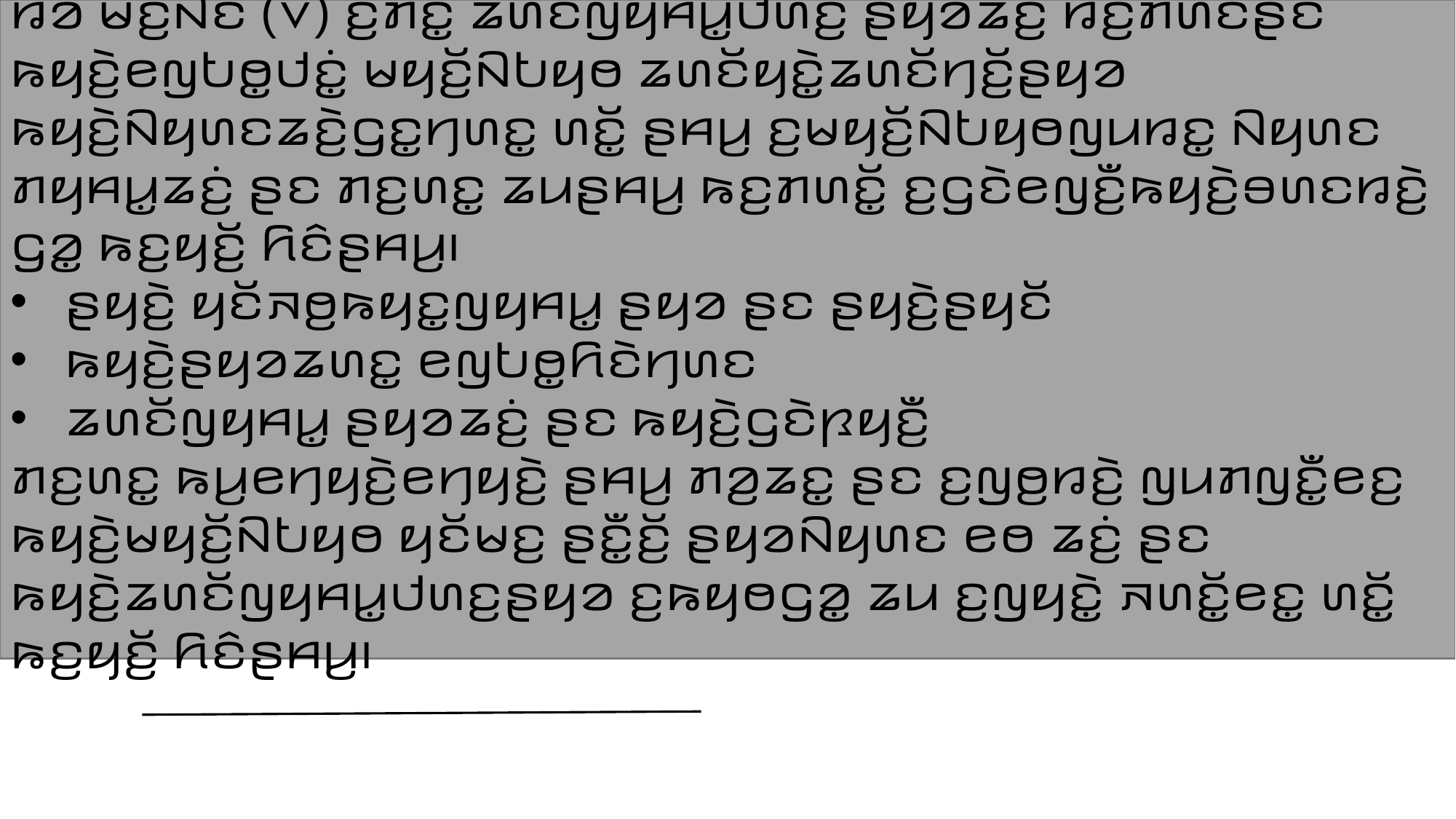

ꤙꤤ ꤗꤢꤪ꤬ꤡꤢꤨ (꤂) ꤢ꤬ꤊꤢꤨ꤭ ꤘꤛꤢꤩꤜꤟꤌꤣ꤭ꤓꤛꤢ꤬ ꤔꤟꤤꤘꤢꤦ꤬ ꤙꤢꤧ꤬ꤊꤛꤢꤔꤢ ꤒꤟꤢꤧ꤬ꤕꤜꤝꤥ꤭ꤓꤢꤦ꤭ ꤗꤟꤢꤩ꤬ꤡꤝꤟꤥ ꤘꤛꤢꤩꤟꤢꤧ꤭ꤘꤛꤢꤩꤚꤢꤩ꤬ꤔꤟꤤ ꤒꤟꤢꤧ꤬ꤡꤟꤛꤢꤘꤢꤧ꤬ꤞꤢ꤭ꤚꤛꤢ꤭ ꤛꤢꤩ꤭ ꤔꤌꤣ꤬ ꤢ꤬ꤗꤟꤢꤩ꤬ꤡꤝꤟꤥꤜꤣꤙꤢ꤭ ꤡꤟꤛꤢ ꤊꤟꤌꤣ꤭ꤘꤢꤦ꤬ ꤔꤢ ꤊꤢ꤬ꤛꤢ꤭ ꤘꤣꤔꤌꤣ꤬ ꤒꤢ꤬ꤊꤛꤢꤩ꤭ ꤢ꤬ꤞꤢꤧꤕꤜꤢꤪ꤬ꤒꤟꤢꤧ꤬ꤋꤛꤢꤙꤢꤧ꤬ ꤞꤤ꤭ ꤒꤢ꤬ꤟꤢꤩ꤬ ꤖꤢꤨꤔꤌꤣ꤬꤯
ꤔꤟꤢꤧ꤬ ꤟꤢꤩꤏꤥ꤬ꤒꤟꤢ꤭ꤜꤟꤌꤣ꤭ ꤔꤟꤤ ꤔꤢ ꤔꤟꤢꤧ꤬ꤔꤟꤢꤩ
ꤒꤟꤢꤧ꤬ꤔꤟꤤꤘꤛꤢ꤭ ꤕꤜꤝꤥ꤭ꤖꤢꤧꤚꤛꤢ
ꤘꤛꤢꤩꤜꤟꤌꤣ꤭ ꤔꤟꤤꤘꤢꤦ꤬ ꤔꤢ ꤒꤟꤢꤧ꤬ꤞꤢꤧꤐꤟꤢꤪ꤬
ꤊꤢ꤬ꤛꤢ꤭ ꤒꤣ꤬ꤕꤚꤟꤢꤧ꤬ꤕꤚꤟꤢꤧ꤬ ꤔꤌꤣ꤬ ꤊꤤ꤬ꤘꤢ꤭ ꤔꤢ ꤢ꤬ꤜꤥ꤬ꤙꤢꤧ꤬ ꤜꤣꤊꤜꤢꤪ꤭ꤕꤢ꤬ ꤒꤟꤢꤧ꤬ꤗꤟꤢꤩ꤬ꤡꤝꤟꤥ ꤟꤢꤩꤗꤢ꤬ ꤔꤢꤪ꤭ꤢꤩ꤬ ꤔꤟꤤꤡꤟꤛꤢ ꤕꤥ ꤘꤢꤦ꤬ ꤔꤢ ꤒꤟꤢꤧ꤬ꤘꤛꤢꤩꤜꤟꤌꤣ꤭ꤓꤛꤢ꤬ꤔꤟꤤ ꤢ꤬ꤒꤟꤥꤞꤤ꤭ ꤘꤣ ꤢ꤬ꤜꤟꤢꤧ꤭ ꤏꤛꤢꤩ꤭ꤕꤢ꤭ ꤛꤢꤩ꤭ ꤒꤢ꤬ꤟꤢꤩ꤬ ꤖꤢꤨꤔꤌꤣ꤬꤯